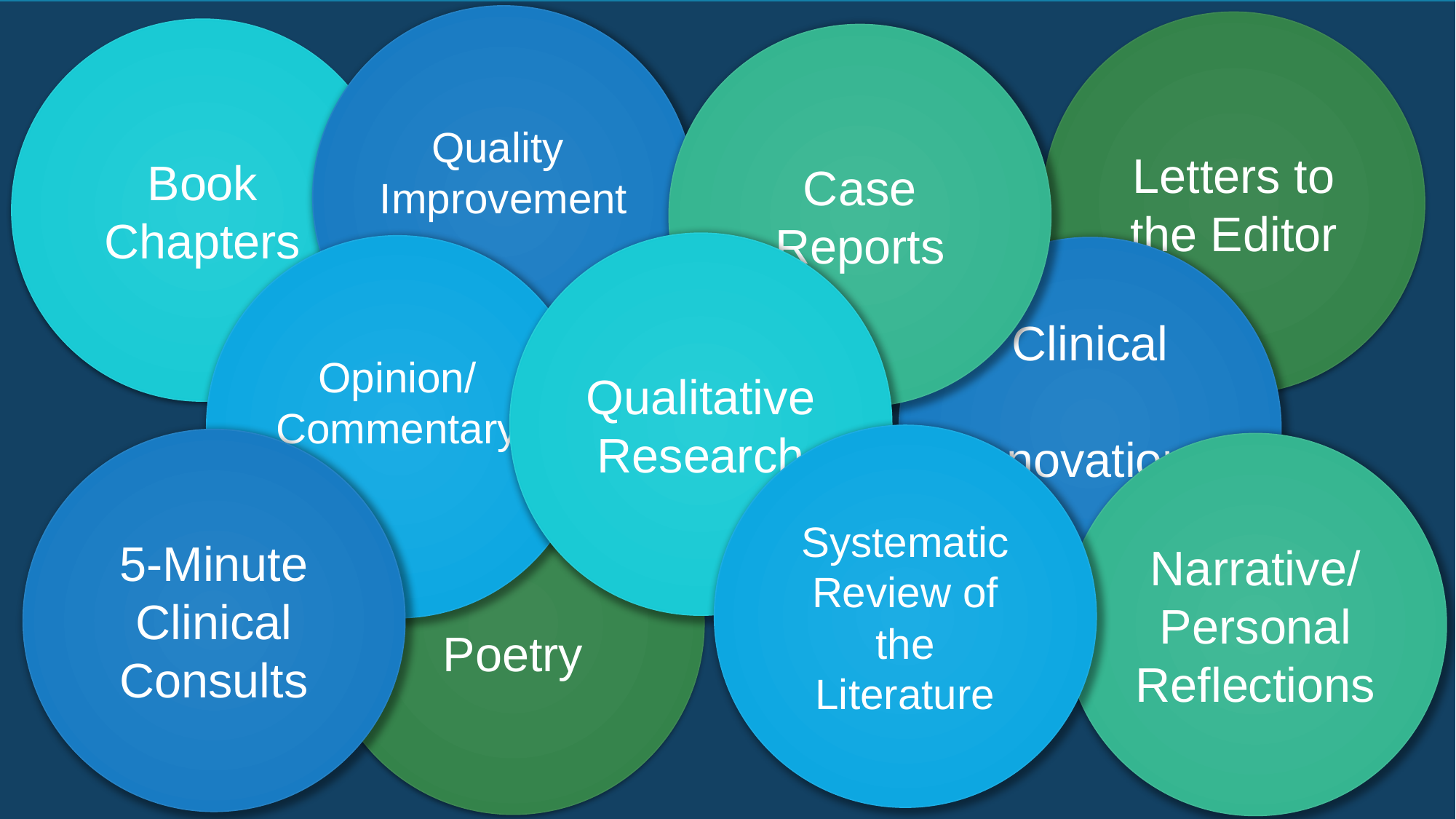

Quality
Improvement

Letters to the Editor
Book Chapters
Case Reports
Qualitative Research
Opinion/
Commentary

Clinical
 Innovations

Systematic Review of the Literature
5-Minute Clinical Consults

Poetry
Narrative/
Personal Reflections
44